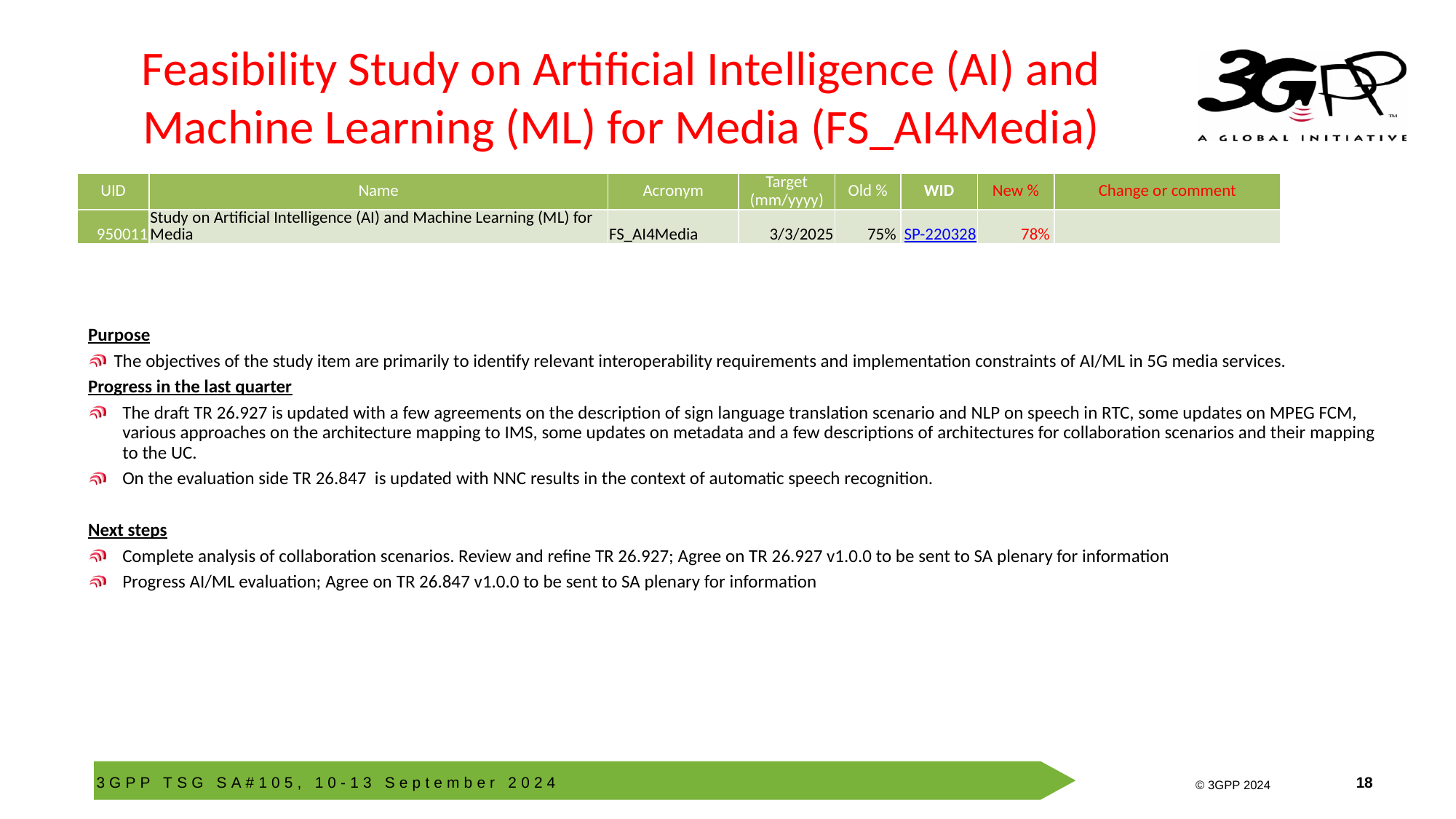

# Feasibility Study on Artificial Intelligence (AI) and Machine Learning (ML) for Media (FS_AI4Media)
| UID | Name | Acronym | Target (mm/yyyy) | Old % | WID | New % | Change or comment |
| --- | --- | --- | --- | --- | --- | --- | --- |
| 950011 | Study on Artificial Intelligence (AI) and Machine Learning (ML) for Media | FS\_AI4Media | 3/3/2025 | 75% | SP-220328 | 78% |  |
Purpose
  The objectives of the study item are primarily to identify relevant interoperability requirements and implementation constraints of AI/ML in 5G media services.
Progress in the last quarter
The draft TR 26.927 is updated with a few agreements on the description of sign language translation scenario and NLP on speech in RTC, some updates on MPEG FCM, various approaches on the architecture mapping to IMS, some updates on metadata and a few descriptions of architectures for collaboration scenarios and their mapping to the UC.
On the evaluation side TR 26.847  is updated with NNC results in the context of automatic speech recognition.

Next steps
Complete analysis of collaboration scenarios. Review and refine TR 26.927; Agree on TR 26.927 v1.0.0 to be sent to SA plenary for information
Progress AI/ML evaluation; Agree on TR 26.847 v1.0.0 to be sent to SA plenary for information